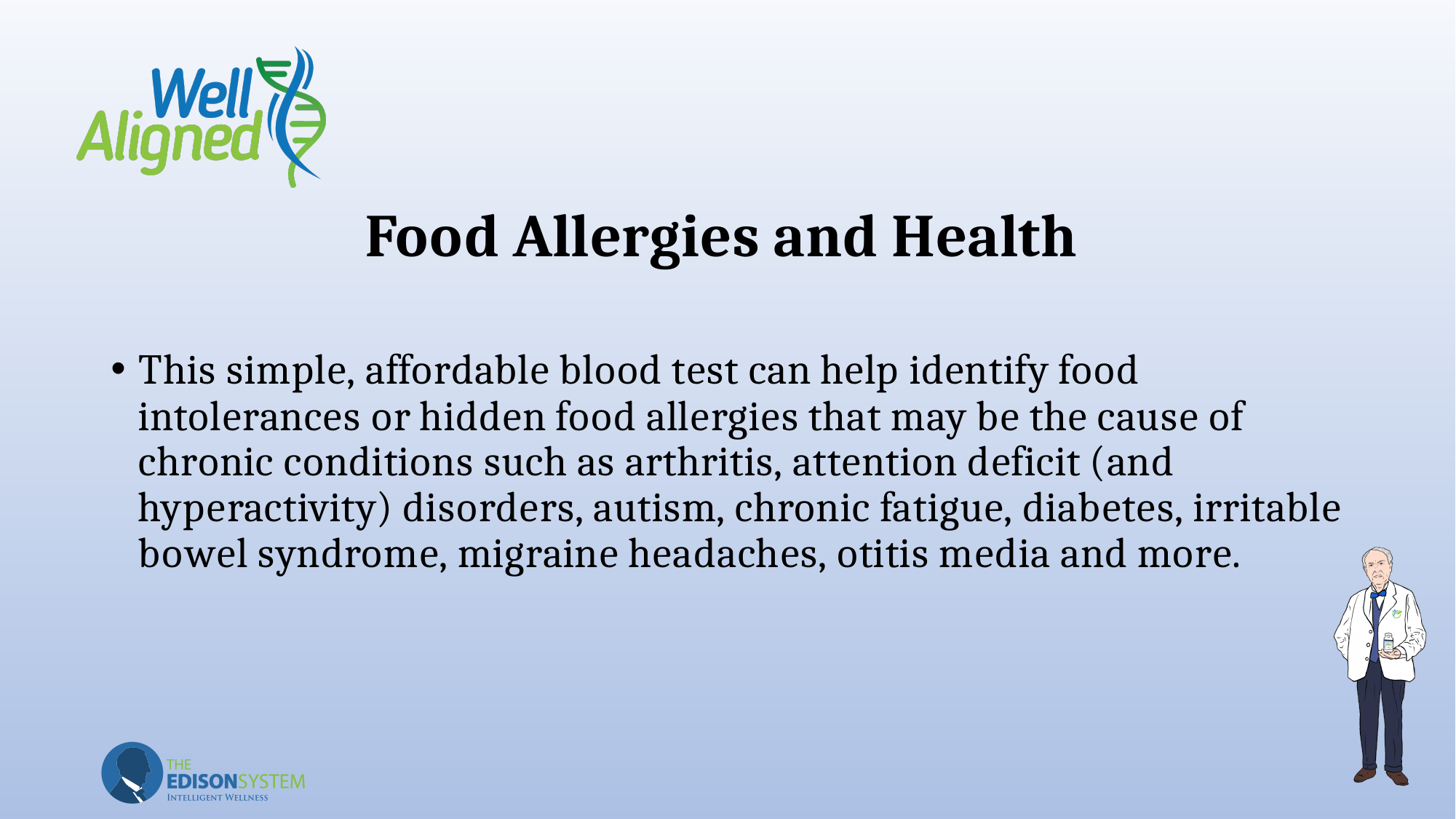

# Food Allergies and Health
This simple, affordable blood test can help identify food intolerances or hidden food allergies that may be the cause of chronic conditions such as arthritis, attention deficit (and hyperactivity) disorders, autism, chronic fatigue, diabetes, irritable bowel syndrome, migraine headaches, otitis media and more.